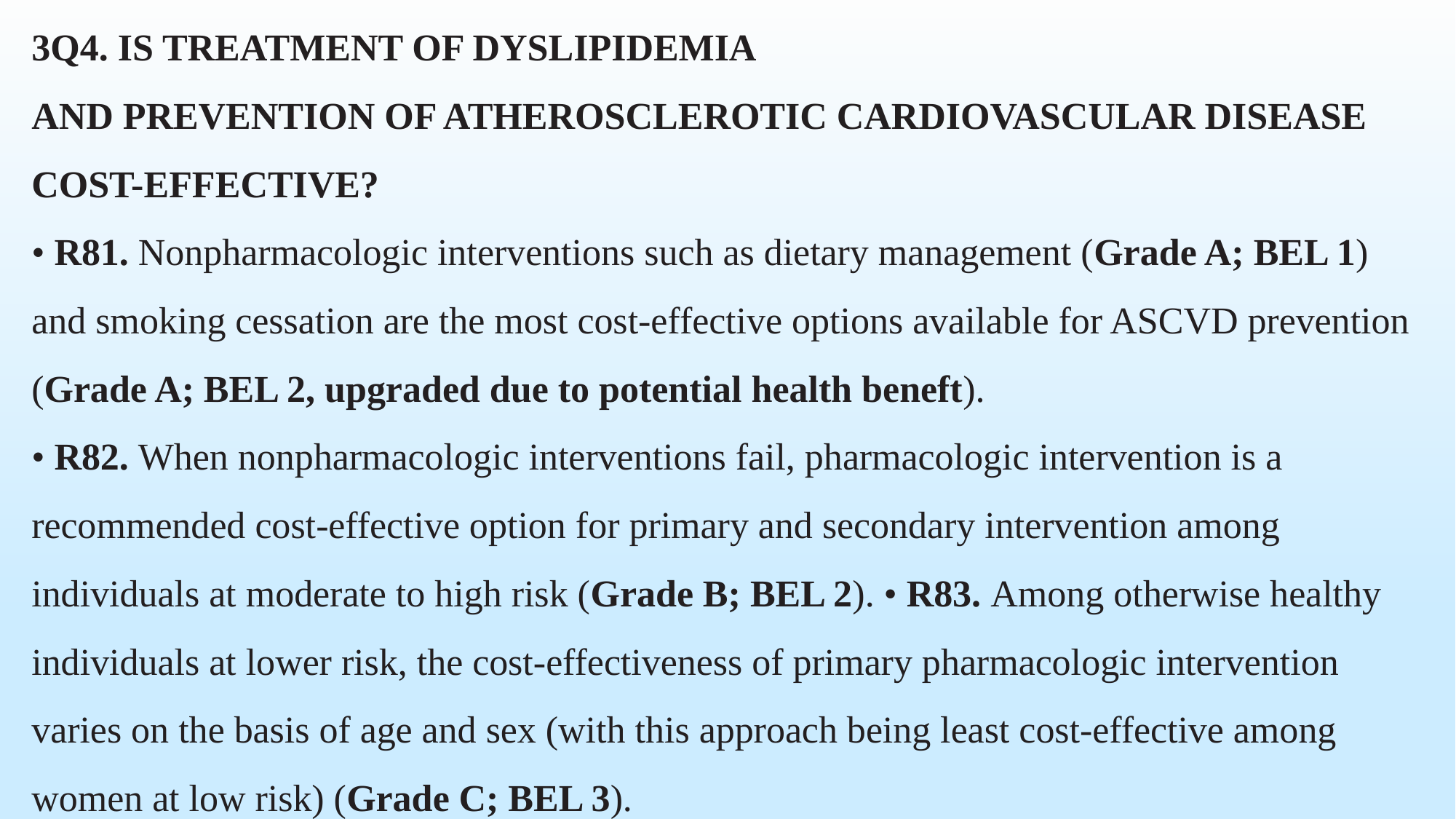

3Q4. IS TREATMENT OF DYSLIPIDEMIA
AND PREVENTION OF ATHEROSCLEROTIC CARDIOVASCULAR DISEASE COST-EFFECTIVE?
• R81. Nonpharmacologic interventions such as dietary management (Grade A; BEL 1) and smoking cessation are the most cost-effective options available for ASCVD prevention (Grade A; BEL 2, upgraded due to potential health beneft).
• R82. When nonpharmacologic interventions fail, pharmacologic intervention is a recommended cost-effective option for primary and secondary intervention among individuals at moderate to high risk (Grade B; BEL 2). • R83. Among otherwise healthy individuals at lower risk, the cost-effectiveness of primary pharmacologic intervention varies on the basis of age and sex (with this approach being least cost-effective among women at low risk) (Grade C; BEL 3).